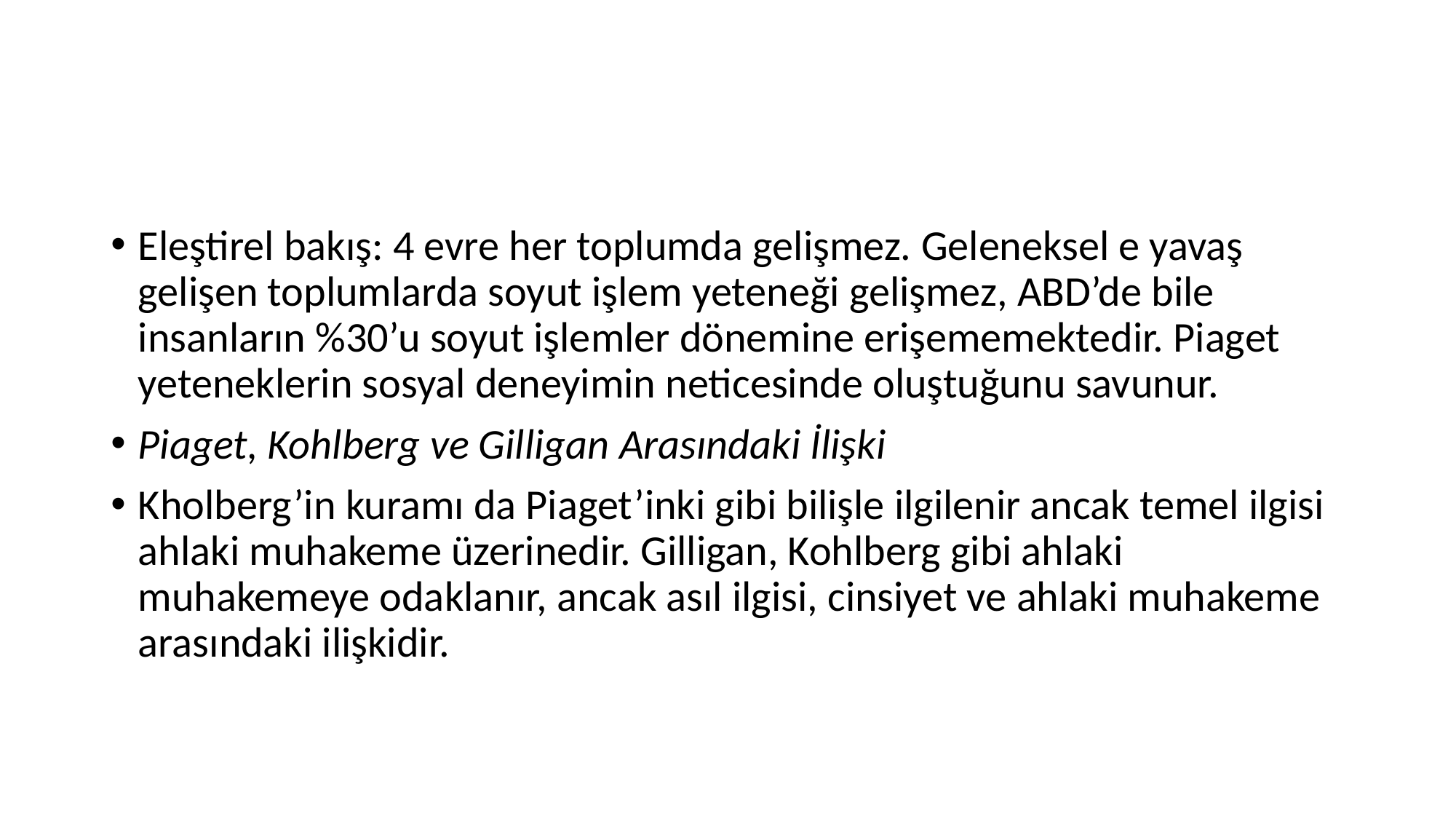

#
Eleştirel bakış: 4 evre her toplumda gelişmez. Geleneksel e yavaş gelişen toplumlarda soyut işlem yeteneği gelişmez, ABD’de bile insanların %30’u soyut işlemler dönemine erişememektedir. Piaget yeteneklerin sosyal deneyimin neticesinde oluştuğunu savunur.
Piaget, Kohlberg ve Gilligan Arasındaki İlişki
Kholberg’in kuramı da Piaget’inki gibi bilişle ilgilenir ancak temel ilgisi ahlaki muhakeme üzerinedir. Gilligan, Kohlberg gibi ahlaki muhakemeye odaklanır, ancak asıl ilgisi, cinsiyet ve ahlaki muhakeme arasındaki ilişkidir.